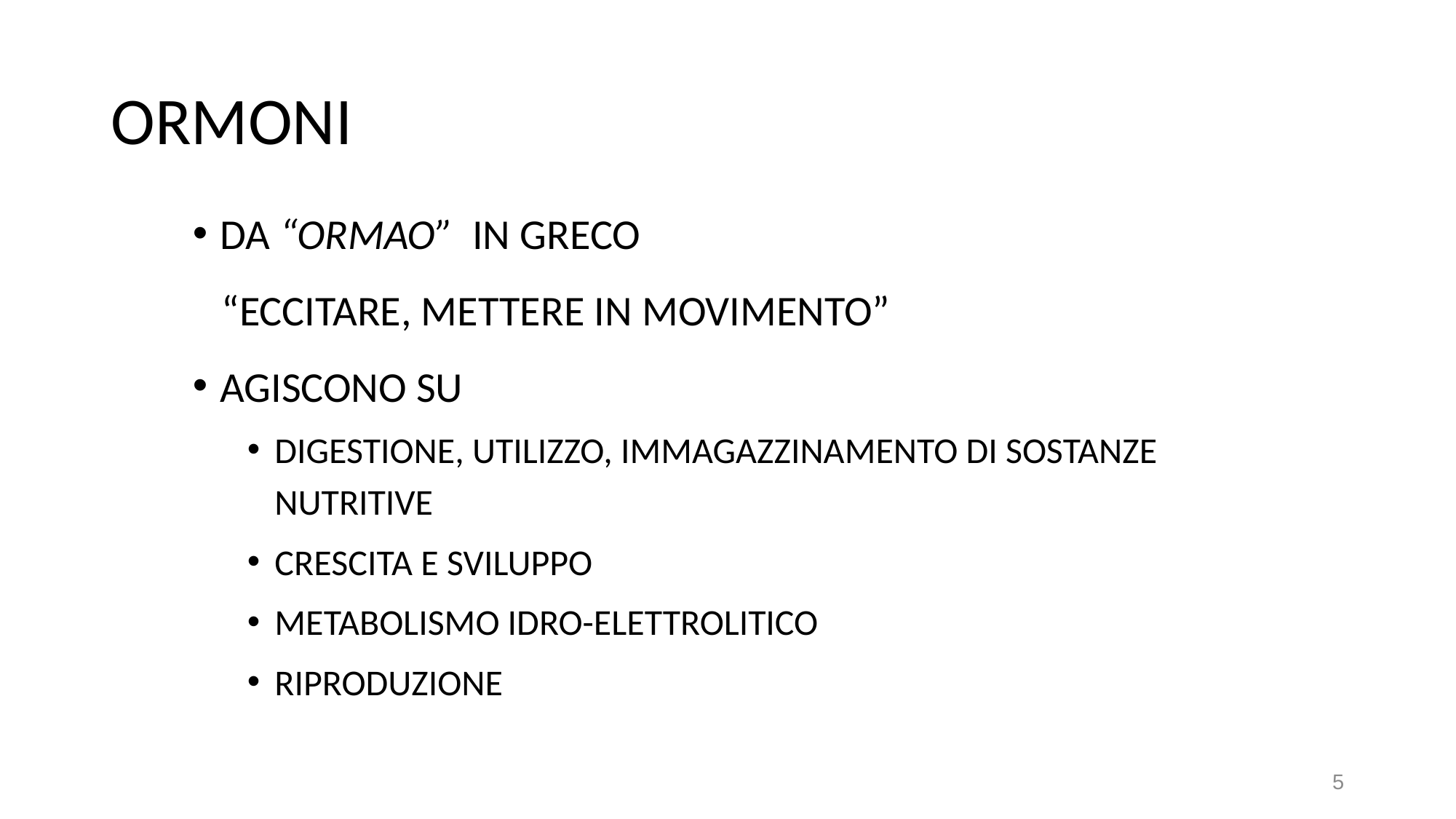

# ORMONI
DA “ORMAO”  IN GRECO
   “ECCITARE, METTERE IN MOVIMENTO”
AGISCONO SU
DIGESTIONE, UTILIZZO, IMMAGAZZINAMENTO DI SOSTANZE NUTRITIVE
CRESCITA E SVILUPPO
METABOLISMO IDRO-ELETTROLITICO
RIPRODUZIONE
5